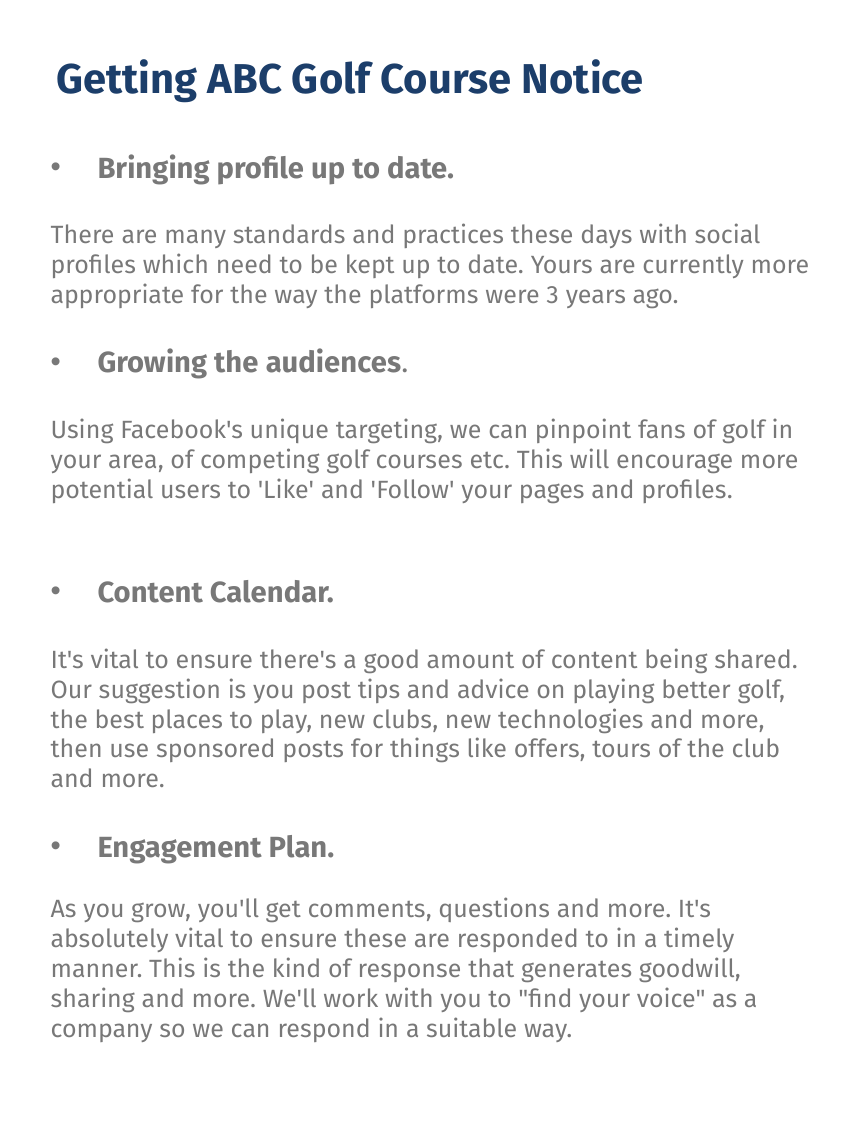

Getting ABC Golf Course Notice

Bringing profile up to date.

There are many standards and practices these days with social profiles which need to be kept up to date. Yours are currently more appropriate for the way the platforms were 3 years ago.

Growing the audiences.

Using Facebook's unique targeting, we can pinpoint fans of golf in your area, of competing golf courses etc. This will encourage more potential users to 'Like' and 'Follow' your pages and profiles.

Content Calendar.

It's vital to ensure there's a good amount of content being shared. Our suggestion is you post tips and advice on playing better golf, the best places to play, new clubs, new technologies and more, then use sponsored posts for things like offers, tours of the club and more.

Engagement Plan.

As you grow, you'll get comments, questions and more. It's absolutely vital to ensure these are responded to in a timely manner. This is the kind of response that generates goodwill, sharing and more. We'll work with you to "find your voice" as a company so we can respond in a suitable way.